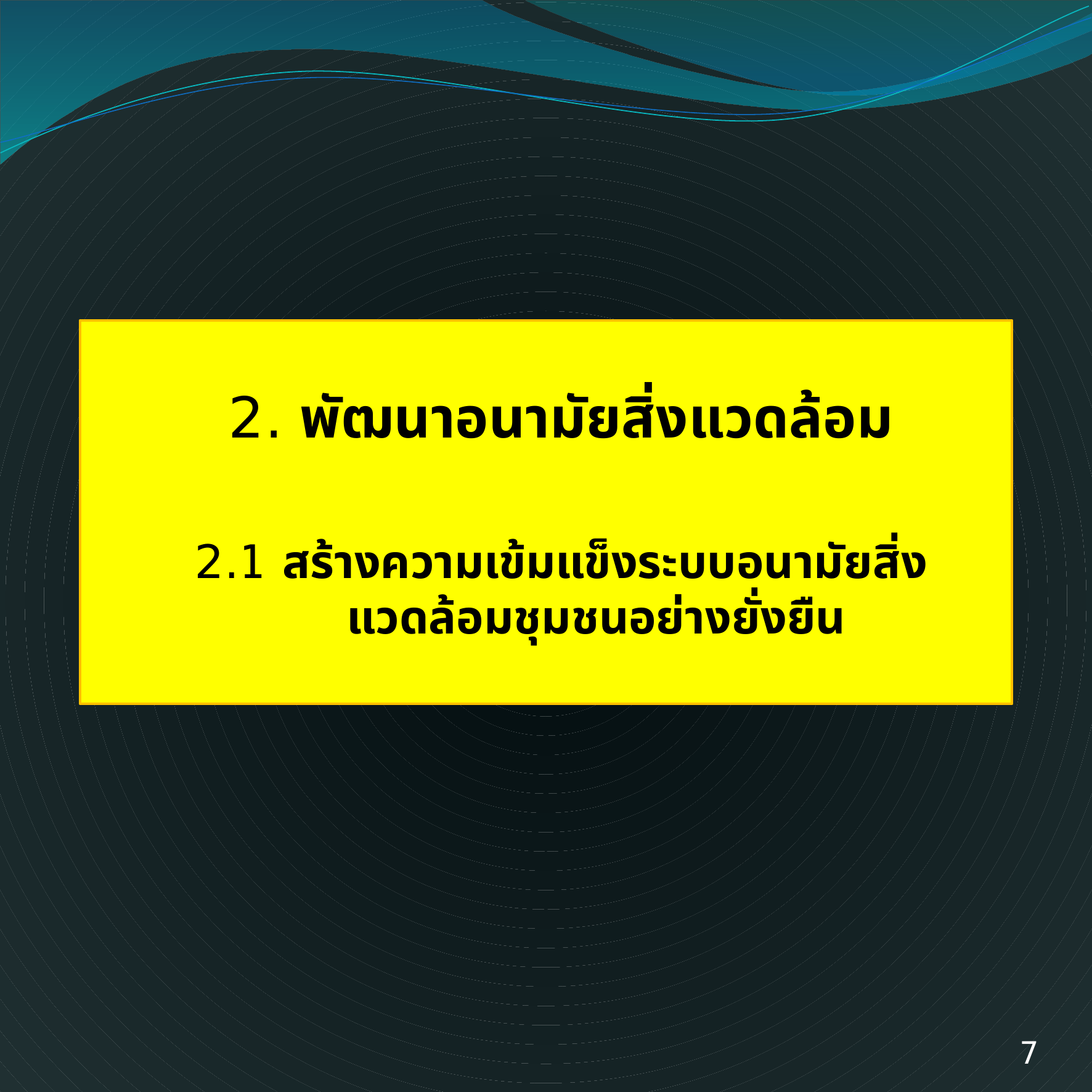

2. พัฒนาอนามัยสิ่งแวดล้อม

2.1 สร้างความเข้มแข็งระบบอนามัยสิ่งแวดล้อมชุมชนอย่างยั่งยืน
7